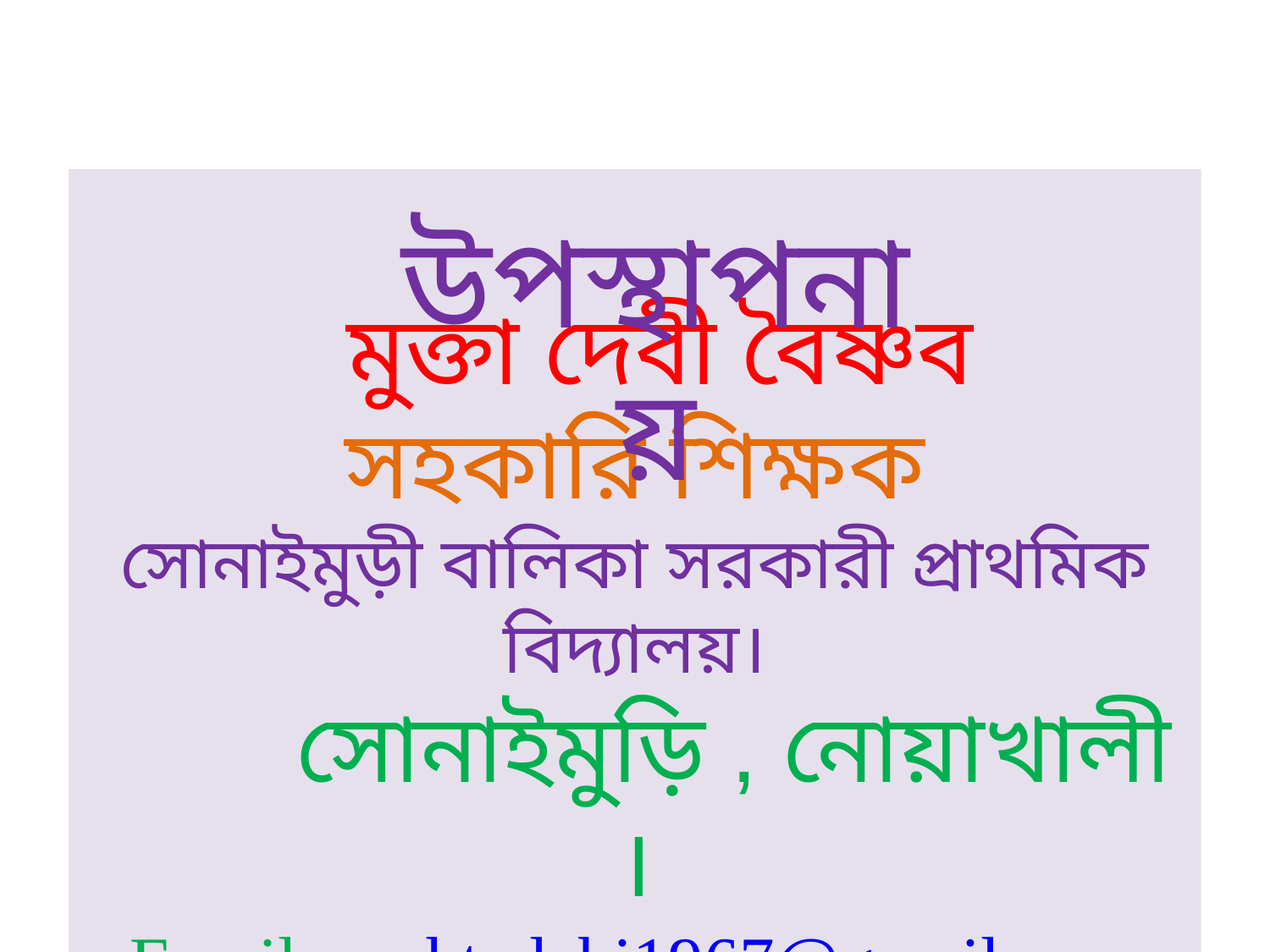

উপস্থাপনায়
                                               মুক্তা দেবী বৈষ্ণব
সহকারি শিক্ষক
সোনাইমুড়ী বালিকা সরকারী প্রাথমিক বিদ্যালয়।
        সোনাইমুড়ি , নোয়াখালী ।
Email: muktadebi1967@gmail.com Cell no. 01821194745